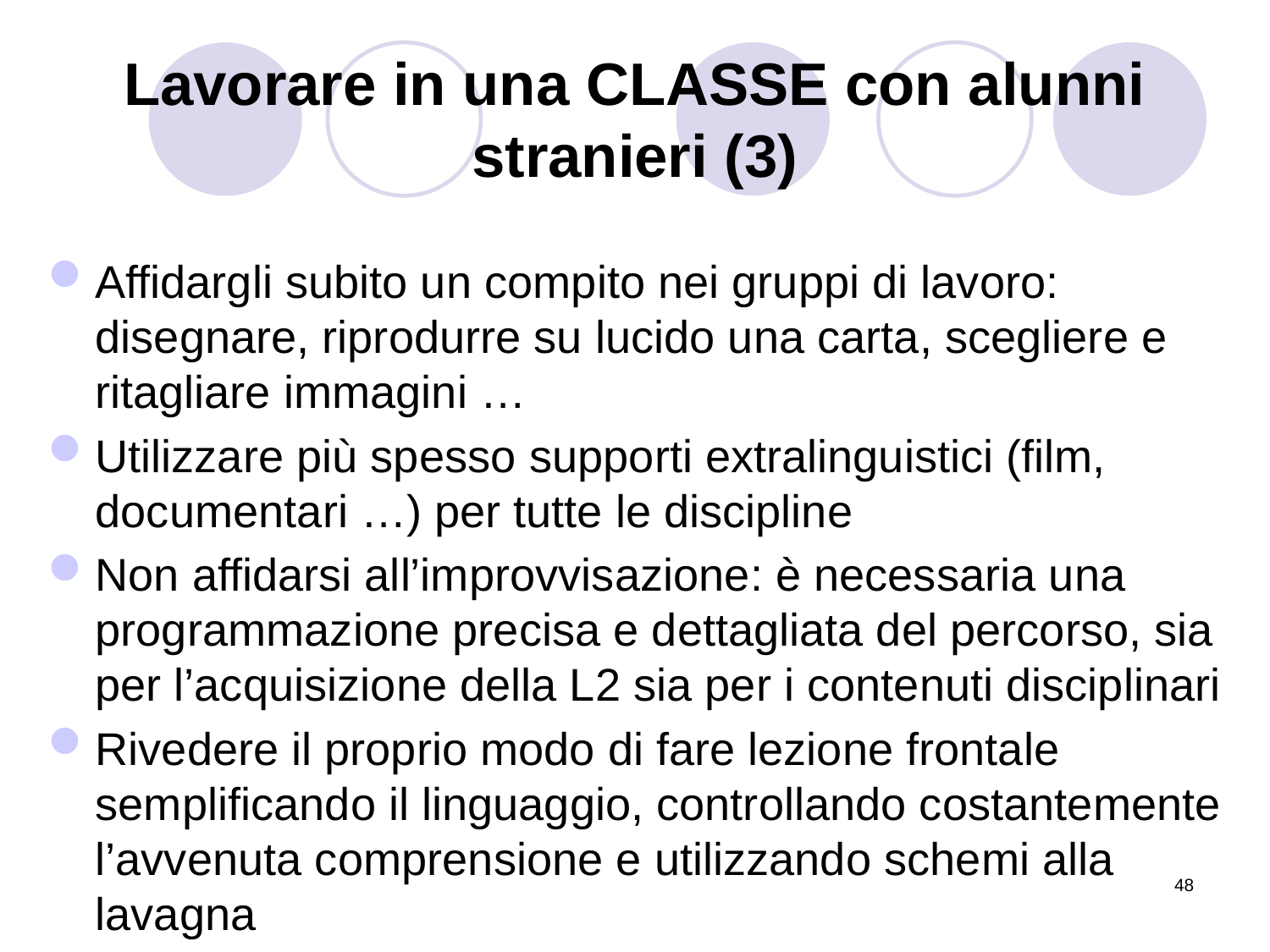

# Lavorare in una CLASSE con alunni stranieri (3)
Affidargli subito un compito nei gruppi di lavoro: disegnare, riprodurre su lucido una carta, scegliere e ritagliare immagini …
Utilizzare più spesso supporti extralinguistici (film, documentari …) per tutte le discipline
Non affidarsi all’improvvisazione: è necessaria una programmazione precisa e dettagliata del percorso, sia per l’acquisizione della L2 sia per i contenuti disciplinari
Rivedere il proprio modo di fare lezione frontale semplificando il linguaggio, controllando costantemente l’avvenuta comprensione e utilizzando schemi alla lavagna

48